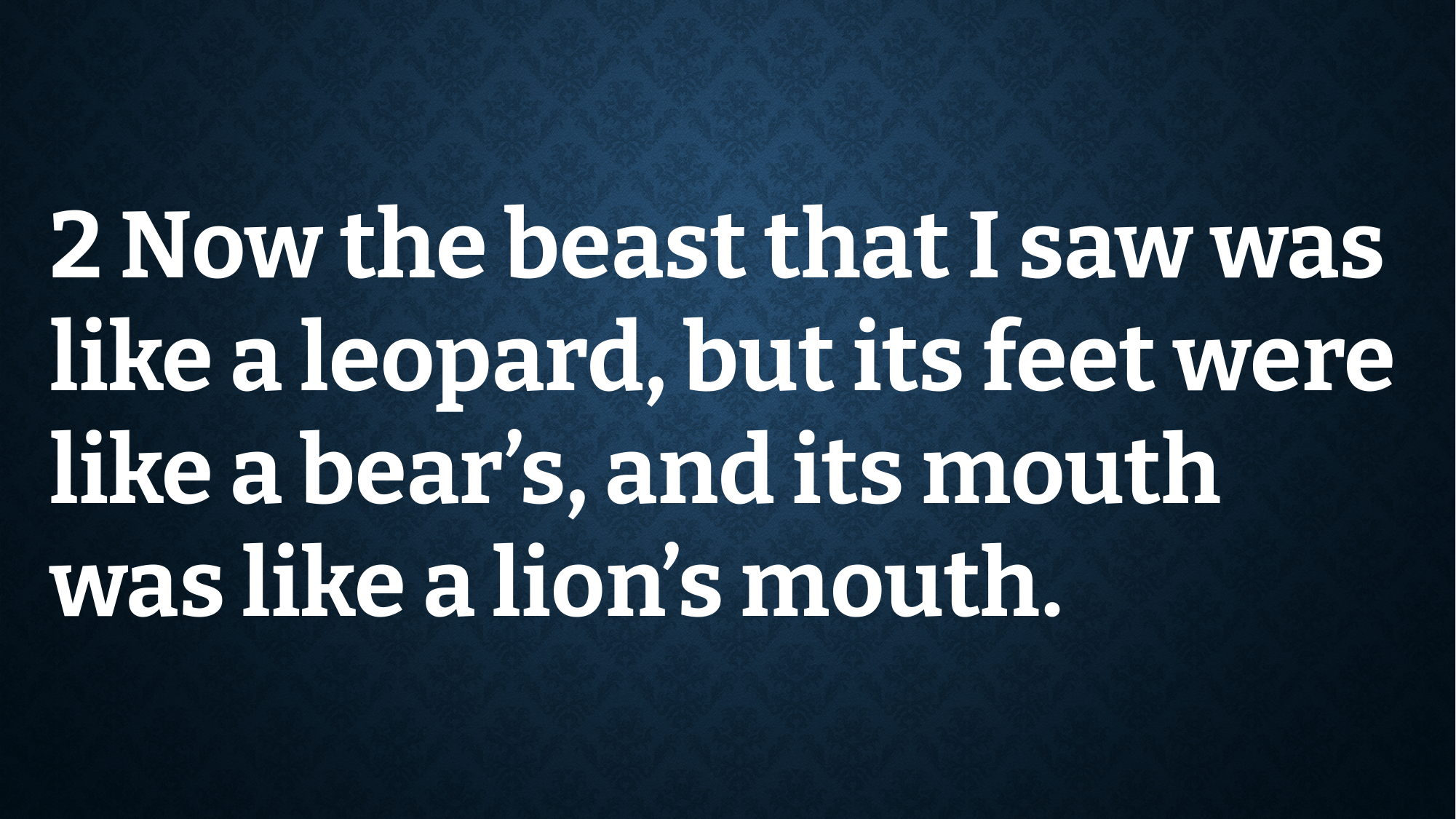

2 Now the beast that I saw was like a leopard, but its feet were like a bear’s, and its mouth was like a lion’s mouth.